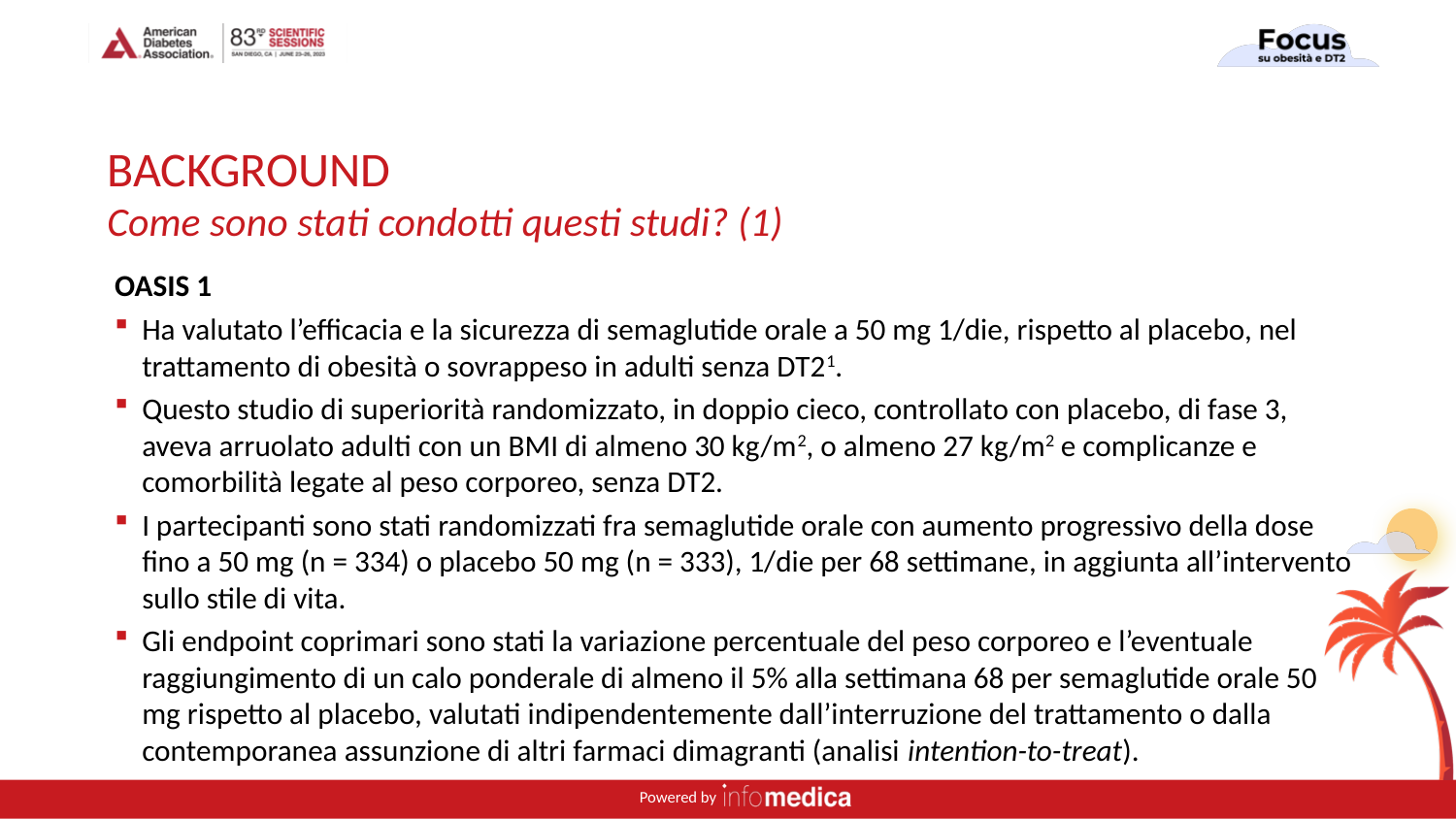

# BACKGROUND Come sono stati condotti questi studi? (1)
OASIS 1
Ha valutato l’efficacia e la sicurezza di semaglutide orale a 50 mg 1/die, rispetto al placebo, nel trattamento di obesità o sovrappeso in adulti senza DT21.
Questo studio di superiorità randomizzato, in doppio cieco, controllato con placebo, di fase 3, aveva arruolato adulti con un BMI di almeno 30 kg/m2, o almeno 27 kg/m2 e complicanze e comorbilità legate al peso corporeo, senza DT2.
I partecipanti sono stati randomizzati fra semaglutide orale con aumento progressivo della dose fino a 50 mg (n = 334) o placebo 50 mg (n = 333), 1/die per 68 settimane, in aggiunta all’intervento sullo stile di vita.
Gli endpoint coprimari sono stati la variazione percentuale del peso corporeo e l’eventuale raggiungimento di un calo ponderale di almeno il 5% alla settimana 68 per semaglutide orale 50 mg rispetto al placebo, valutati indipendentemente dall’interruzione del trattamento o dalla contemporanea assunzione di altri farmaci dimagranti (analisi intention-to-treat).